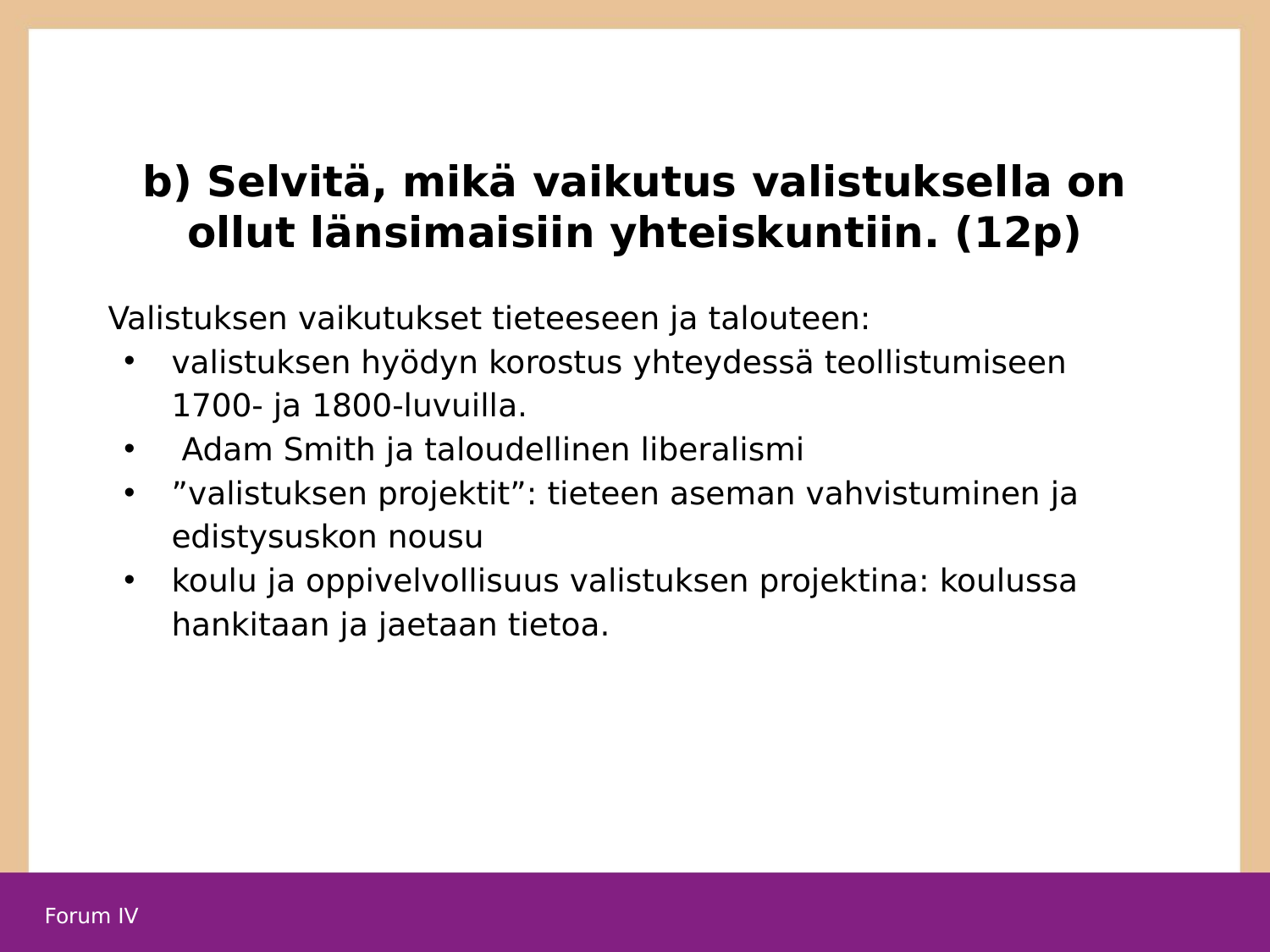

# b) Selvitä, mikä vaikutus valistuksella on ollut länsimaisiin yhteiskuntiin. (12p)
Valistuksen vaikutukset tieteeseen ja talouteen:
valistuksen hyödyn korostus yhteydessä teollistumiseen 1700- ja 1800-luvuilla.
 Adam Smith ja taloudellinen liberalismi
”valistuksen projektit”: tieteen aseman vahvistuminen ja edistysuskon nousu
koulu ja oppivelvollisuus valistuksen projektina: koulussa hankitaan ja jaetaan tietoa.